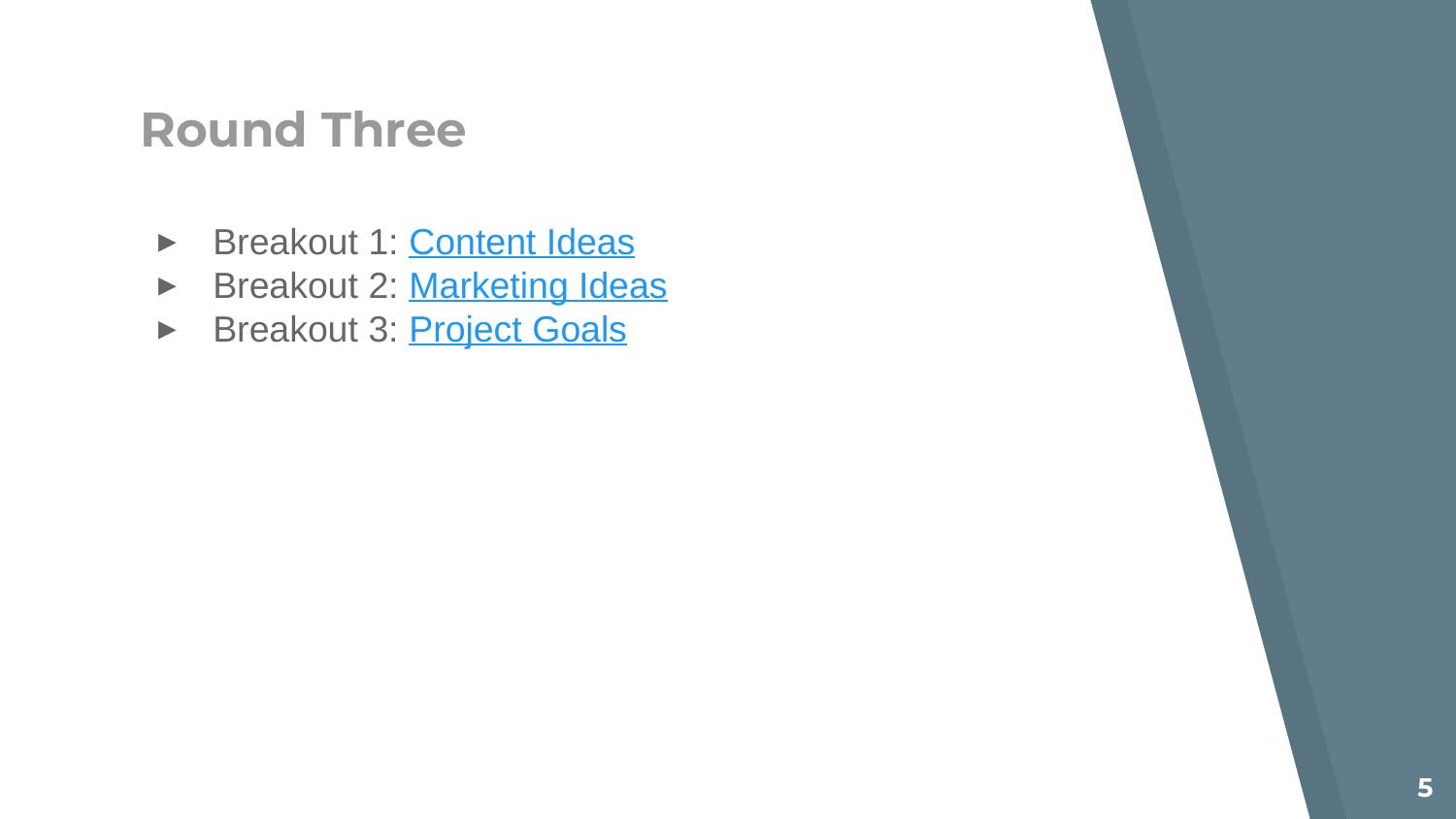

# Round Three
Breakout 1: Content Ideas
Breakout 2: Marketing Ideas
Breakout 3: Project Goals
5